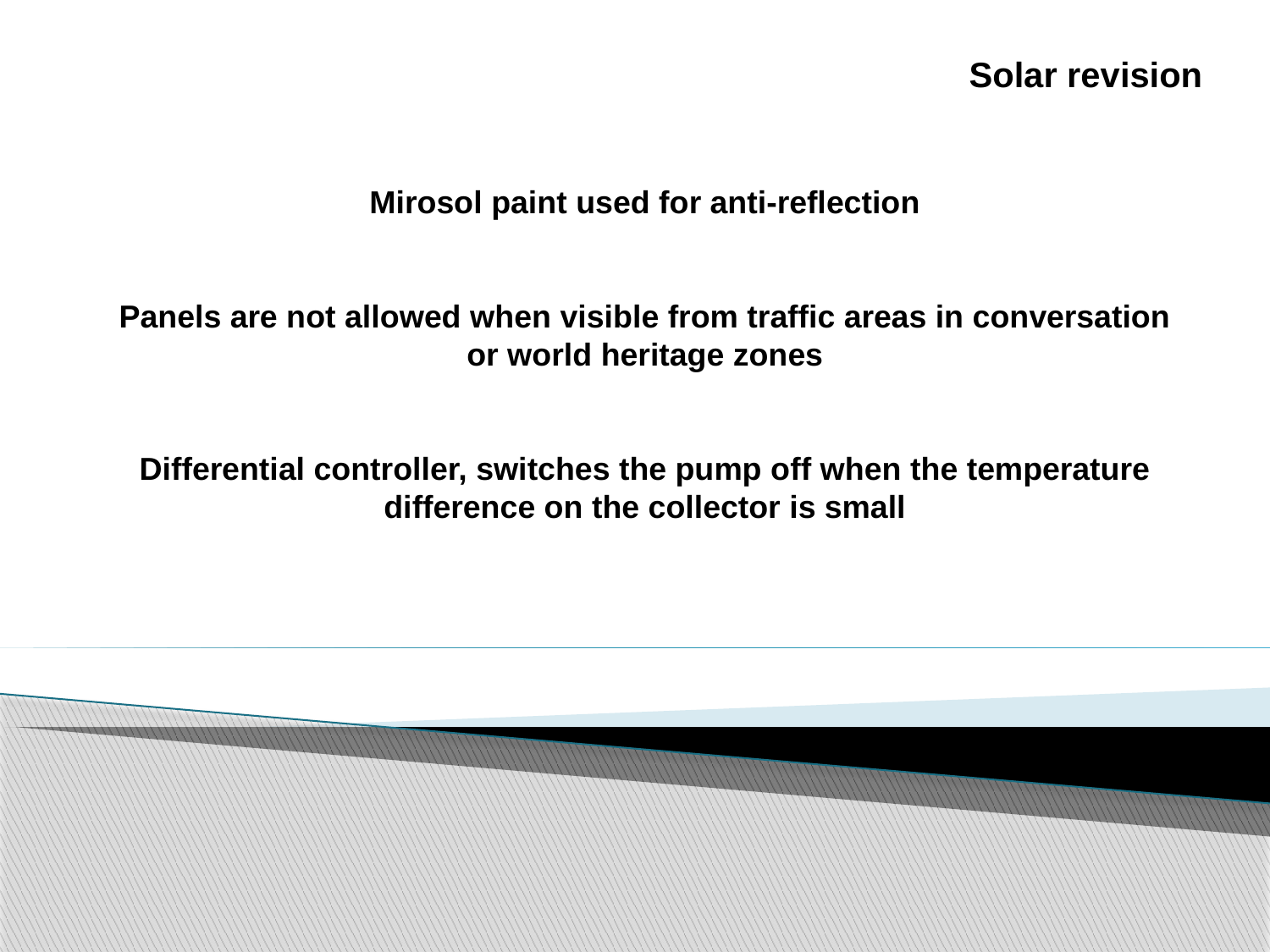

Solar revision
Mirosol paint used for anti-reflection

Panels are not allowed when visible from traffic areas in conversation or world heritage zones

Differential controller, switches the pump off when the temperature difference on the collector is small